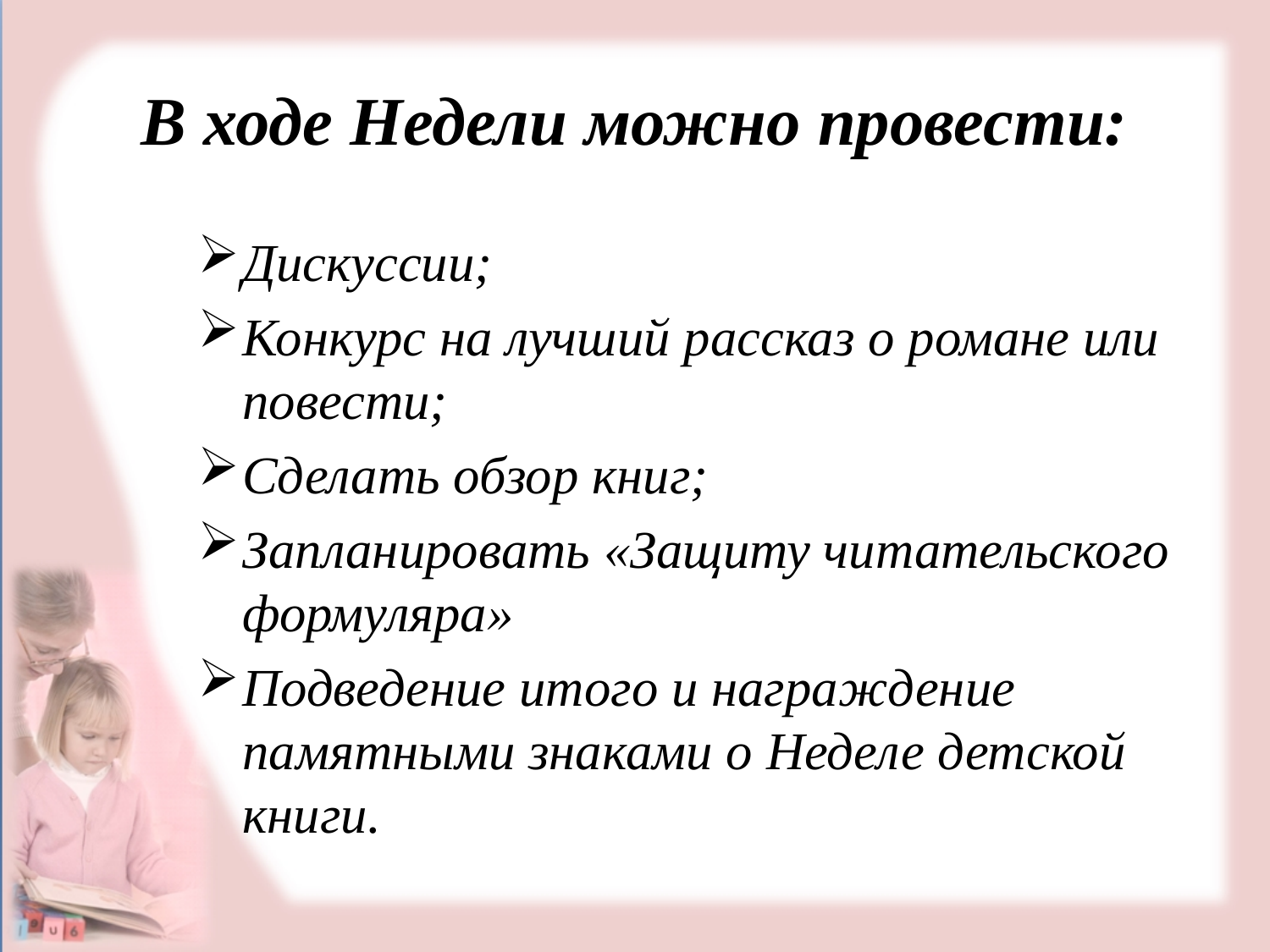

# В ходе Недели можно провести:
Дискуссии;
Конкурс на лучший рассказ о романе или повести;
Сделать обзор книг;
Запланировать «Защиту читательского формуляра»
Подведение итого и награждение памятными знаками о Неделе детской книги.